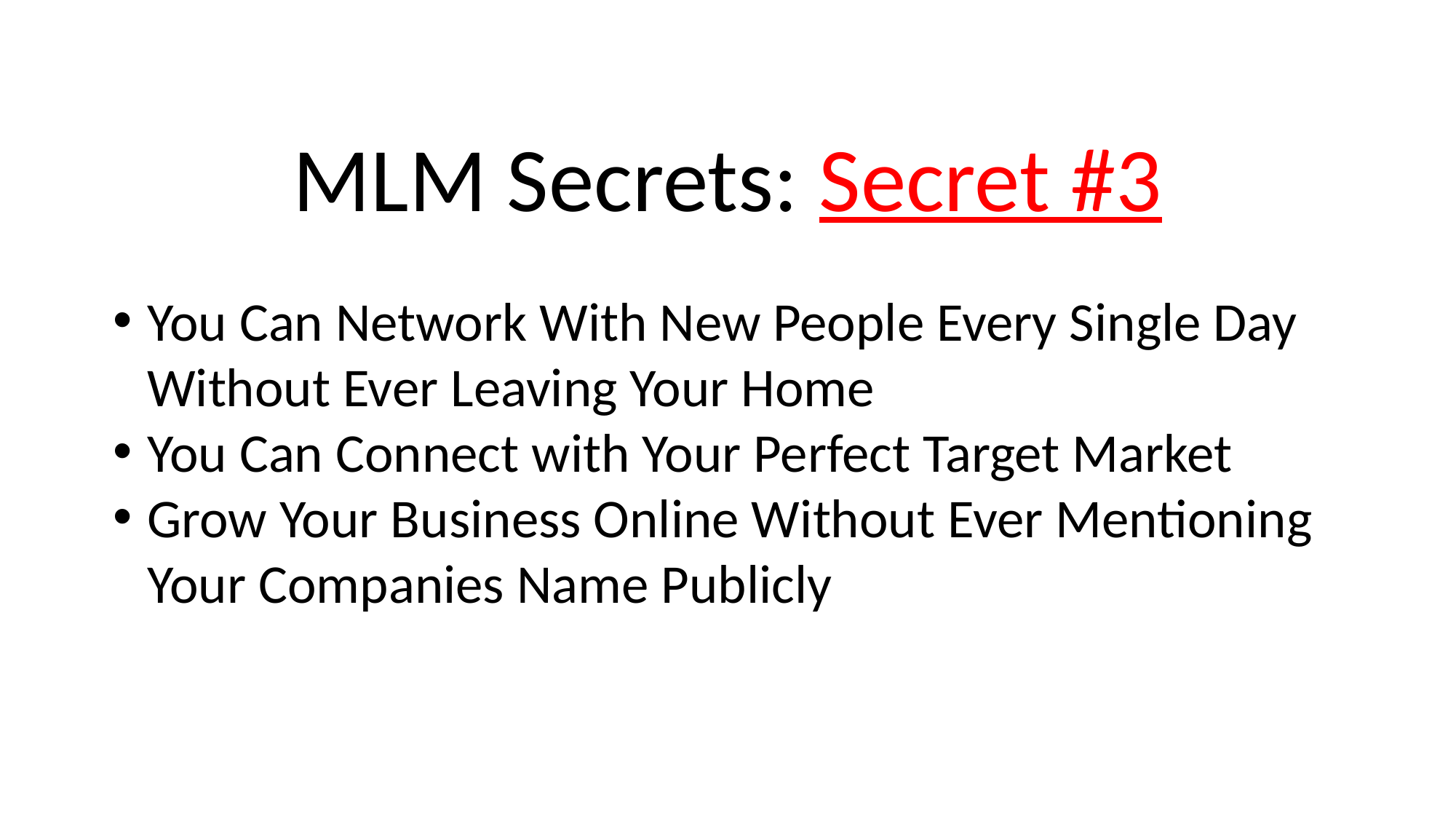

# MLM Secrets: Secret #3
You Can Network With New People Every Single Day Without Ever Leaving Your Home
You Can Connect with Your Perfect Target Market
Grow Your Business Online Without Ever Mentioning Your Companies Name Publicly